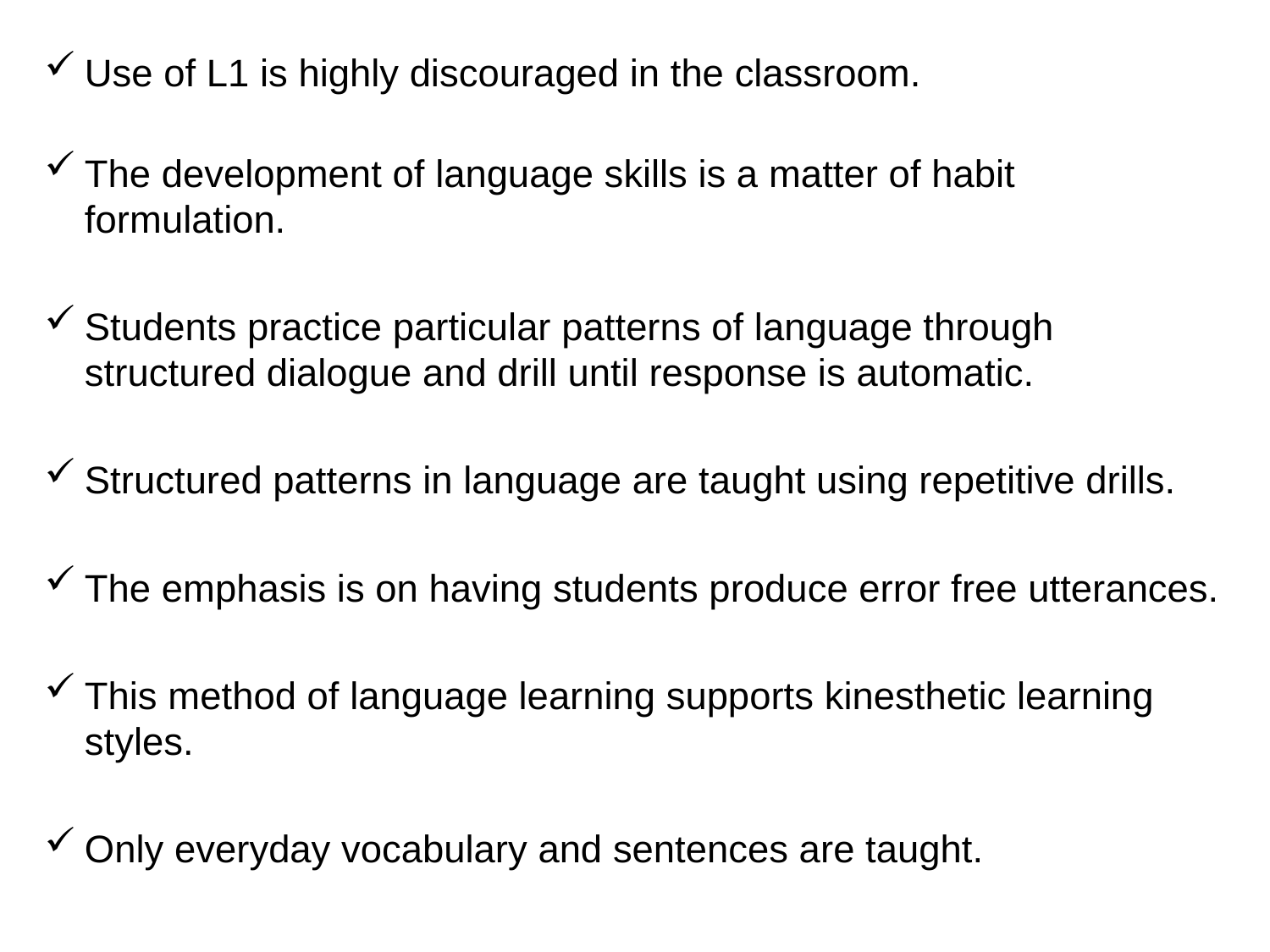

Use of L1 is highly discouraged in the classroom.

The development of language skills is a matter of habit formulation.

Students practice particular patterns of language through structured dialogue and drill until response is automatic.

Structured patterns in language are taught using repetitive drills.

The emphasis is on having students produce error free utterances.

This method of language learning supports kinesthetic learning styles.

Only everyday vocabulary and sentences are taught.